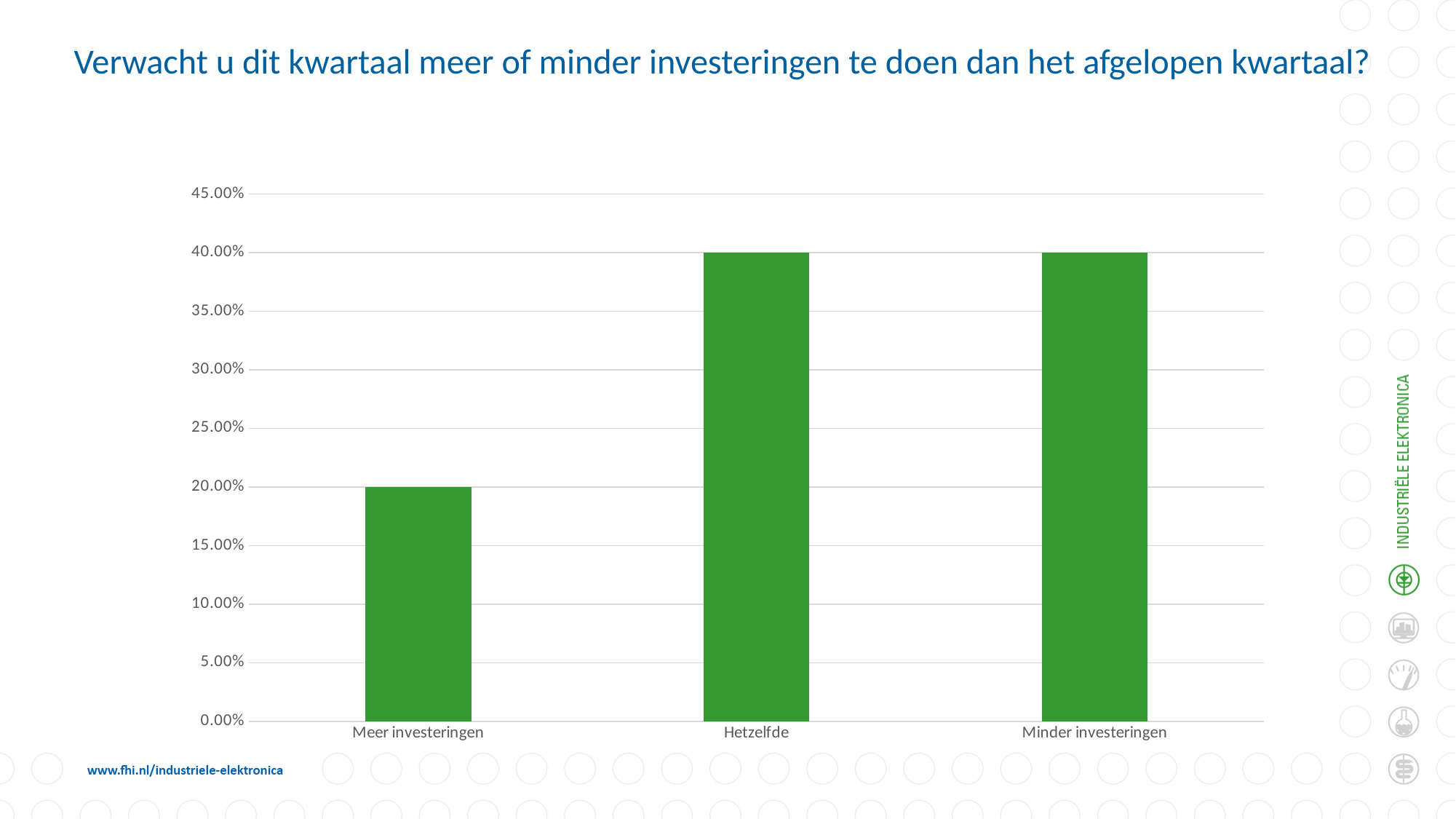

# Verwacht u dit kwartaal meer of minder investeringen te doen dan het afgelopen kwartaal?

### Chart

| Category | Responses |
|---|---|
| Meer investeringen | 0.2 |
| Hetzelfde | 0.4 |
| Minder investeringen | 0.4 |